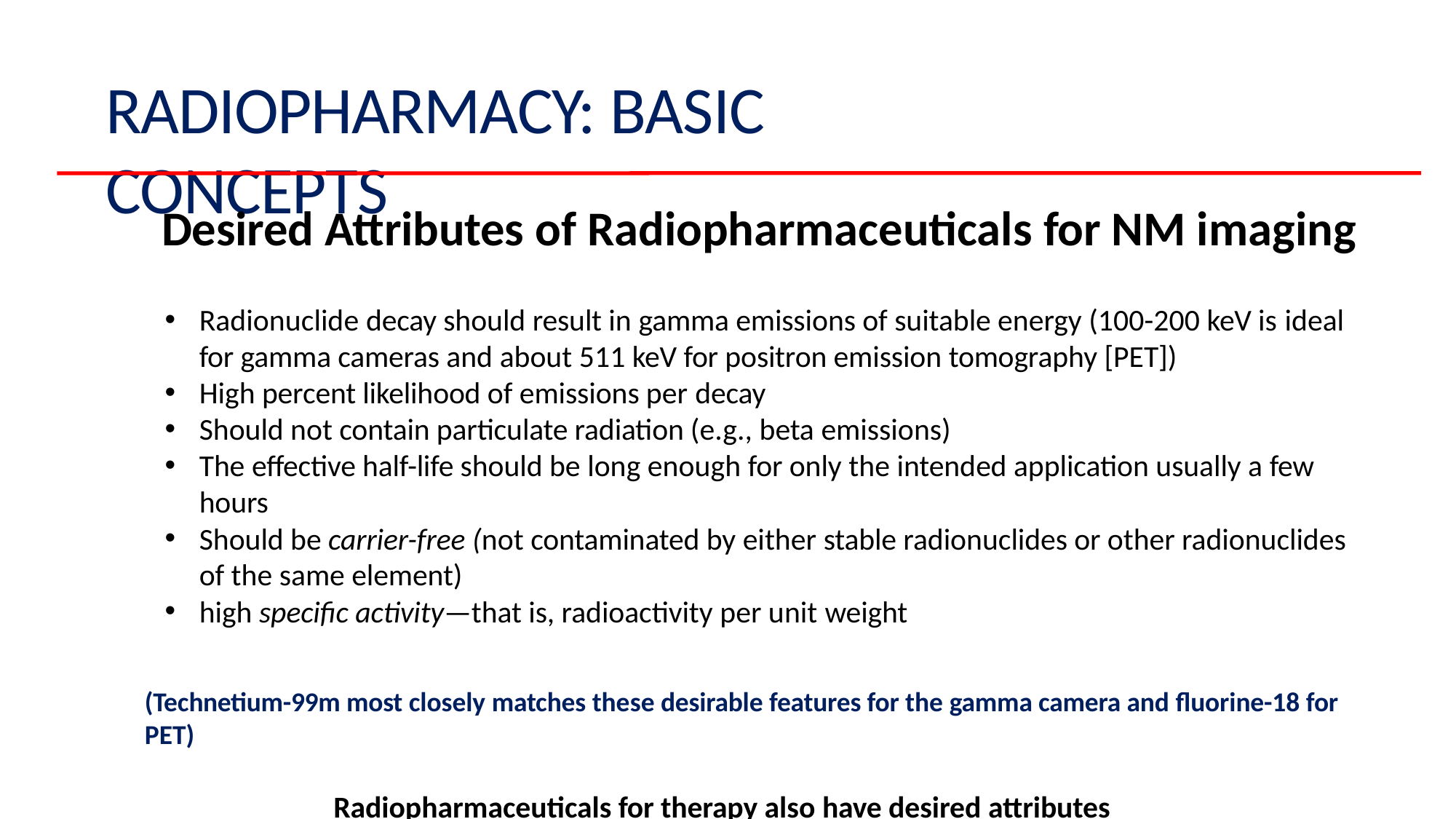

# RADIOPHARMACY: BASIC CONCEPTS

Desired Attributes of Radiopharmaceuticals for NM imaging
Radionuclide decay should result in gamma emissions of suitable energy (100-200 keV is ideal
for gamma cameras and about 511 keV for positron emission tomography [PET])
High percent likelihood of emissions per decay
Should not contain particulate radiation (e.g., beta emissions)
The effective half-life should be long enough for only the intended application usually a few  hours
Should be carrier-free (not contaminated by either stable radionuclides or other radionuclides  of the same element)
high specific activity—that is, radioactivity per unit weight

(Technetium-99m most closely matches these desirable features for the gamma camera and fluorine-18 for PET)

Radiopharmaceuticals for therapy also have desired attributes